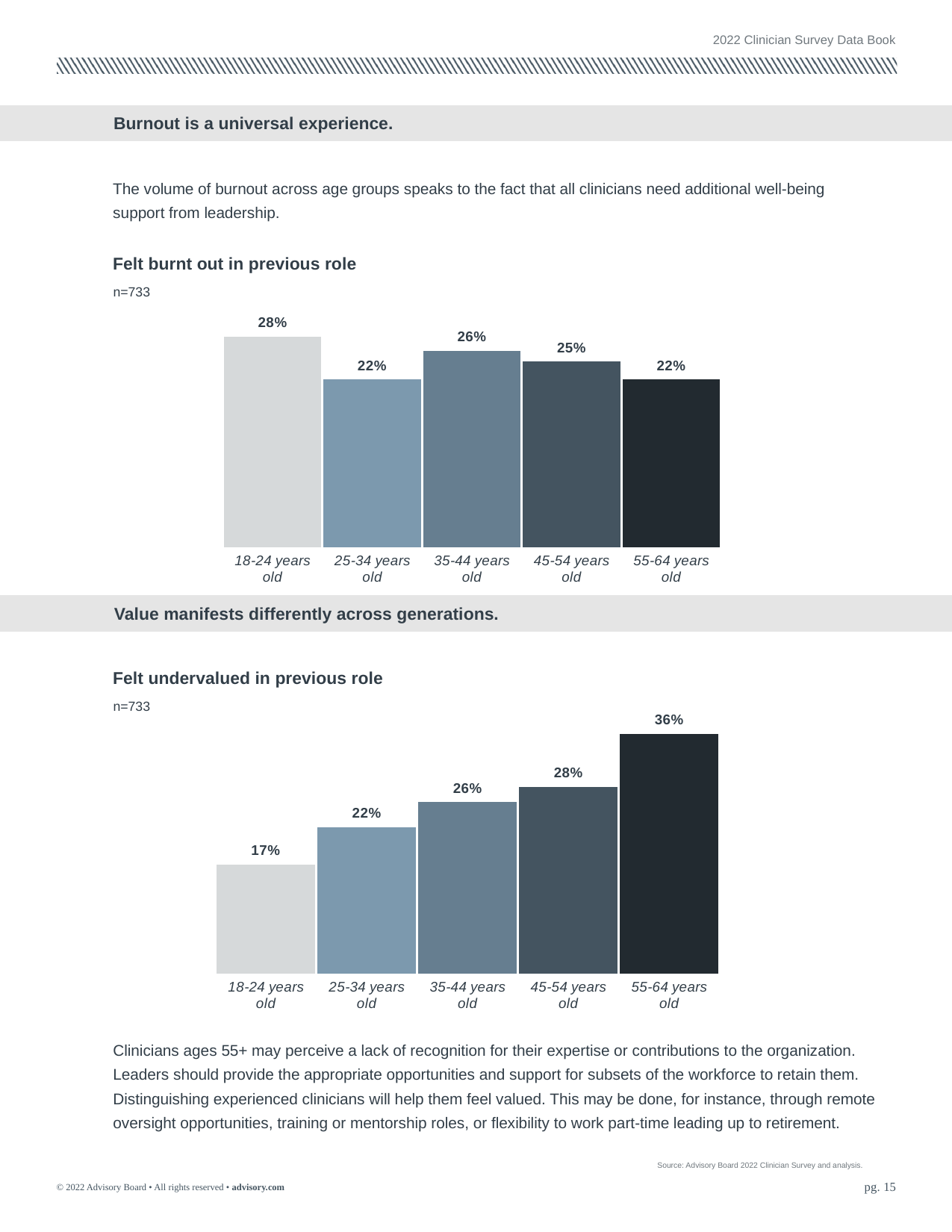

2022 Clinician Survey Data Book

Burnout is a universal experience.
The volume of burnout across age groups speaks to the fact that all clinicians need additional well-being
support from leadership.

### Chart

| Category | Column2 |
|---|---|
| 18-24 years old | 0.2777777777777778 |
| 25-34 years old | 0.2222222222222222 |
| 35-44 years old | 0.25925925925925924 |
| 45-54 years old | 0.24545454545454545 |
| 55-64 years old | 0.2222222222222222 |
Felt burnt out in previous role
n=733

Value manifests differently across generations.

### Chart

| Category | Column2 |
|---|---|
| 18-24 years old | 0.16666666666666666 |
| 25-34 years old | 0.2222222222222222 |
| 35-44 years old | 0.25925925925925924 |
| 45-54 years old | 0.2818181818181818 |
| 55-64 years old | 0.3611111111111111 |
Felt undervalued in previous role
n=733
Clinicians ages 55+ may perceive a lack of recognition for their expertise or contributions to the organization. Leaders should provide the appropriate opportunities and support for subsets of the workforce to retain them. Distinguishing experienced clinicians will help them feel valued. This may be done, for instance, through remote oversight opportunities, training or mentorship roles, or flexibility to work part-time leading up to retirement.

Source: Advisory Board 2022 Clinician Survey and analysis.